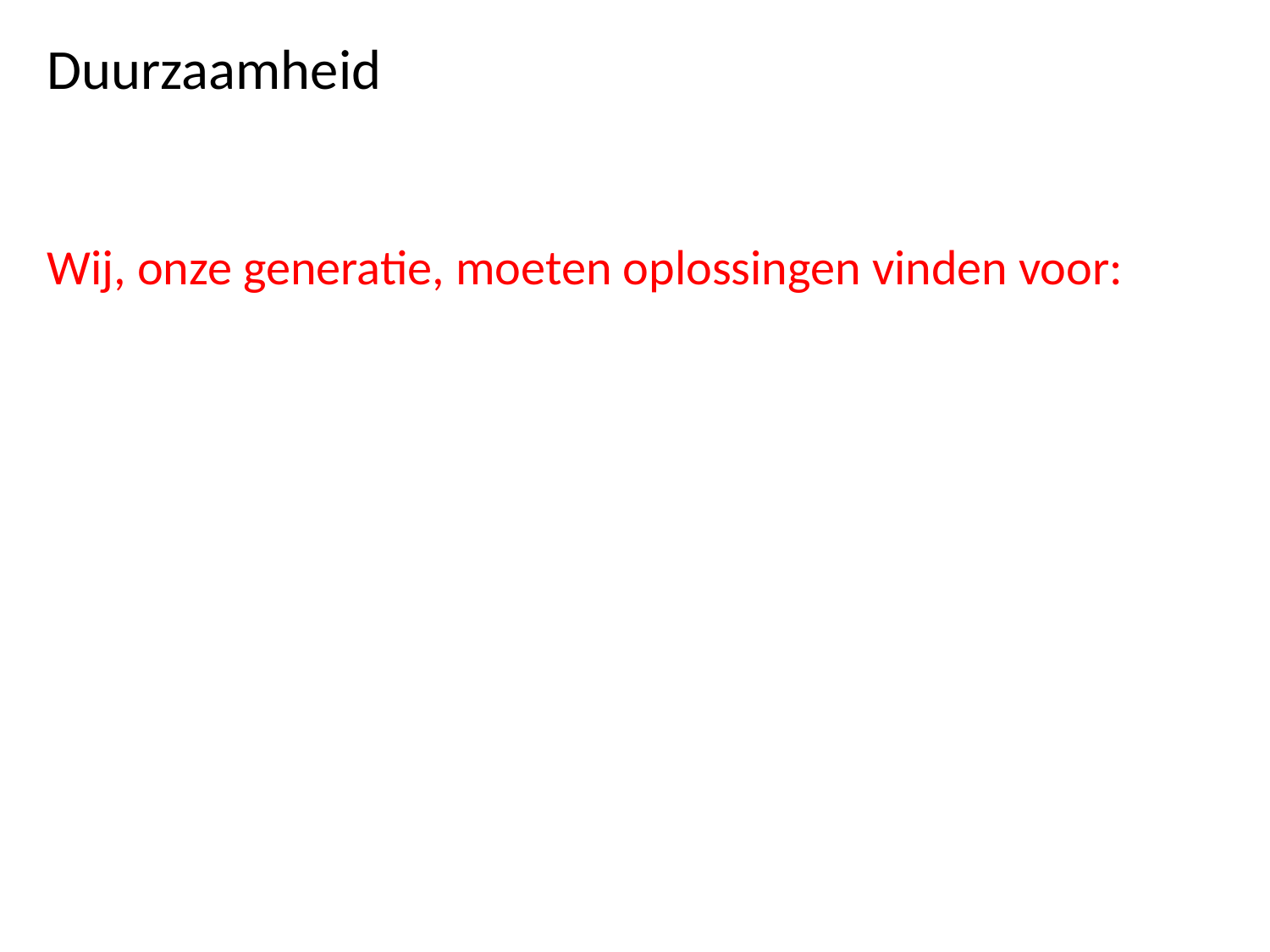

Duurzaamheid

Wij, onze generatie, moeten oplossingen vinden voor: